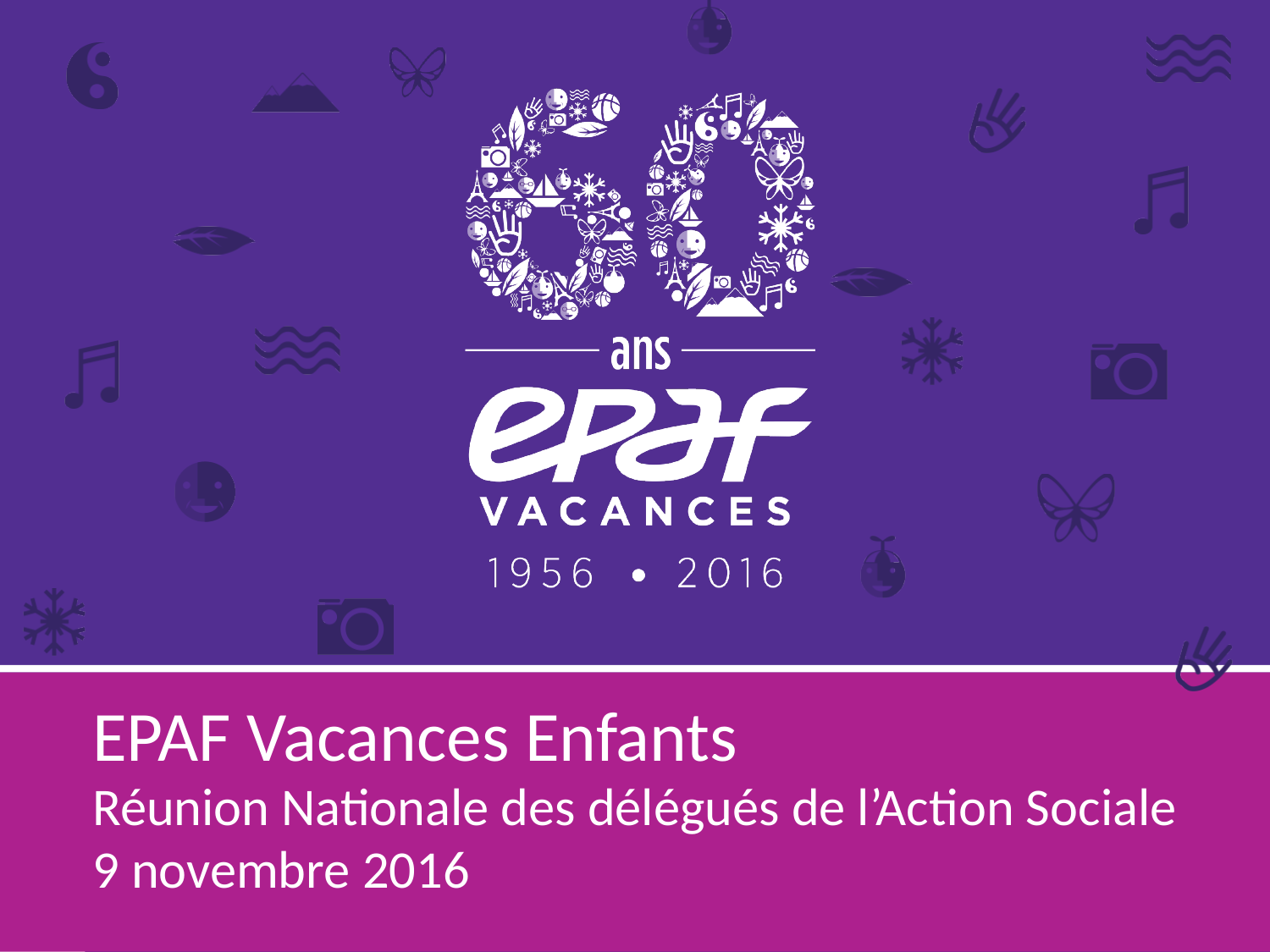

EPAF Vacances Enfants
Réunion Nationale des délégués de l’Action Sociale
9 novembre 2016